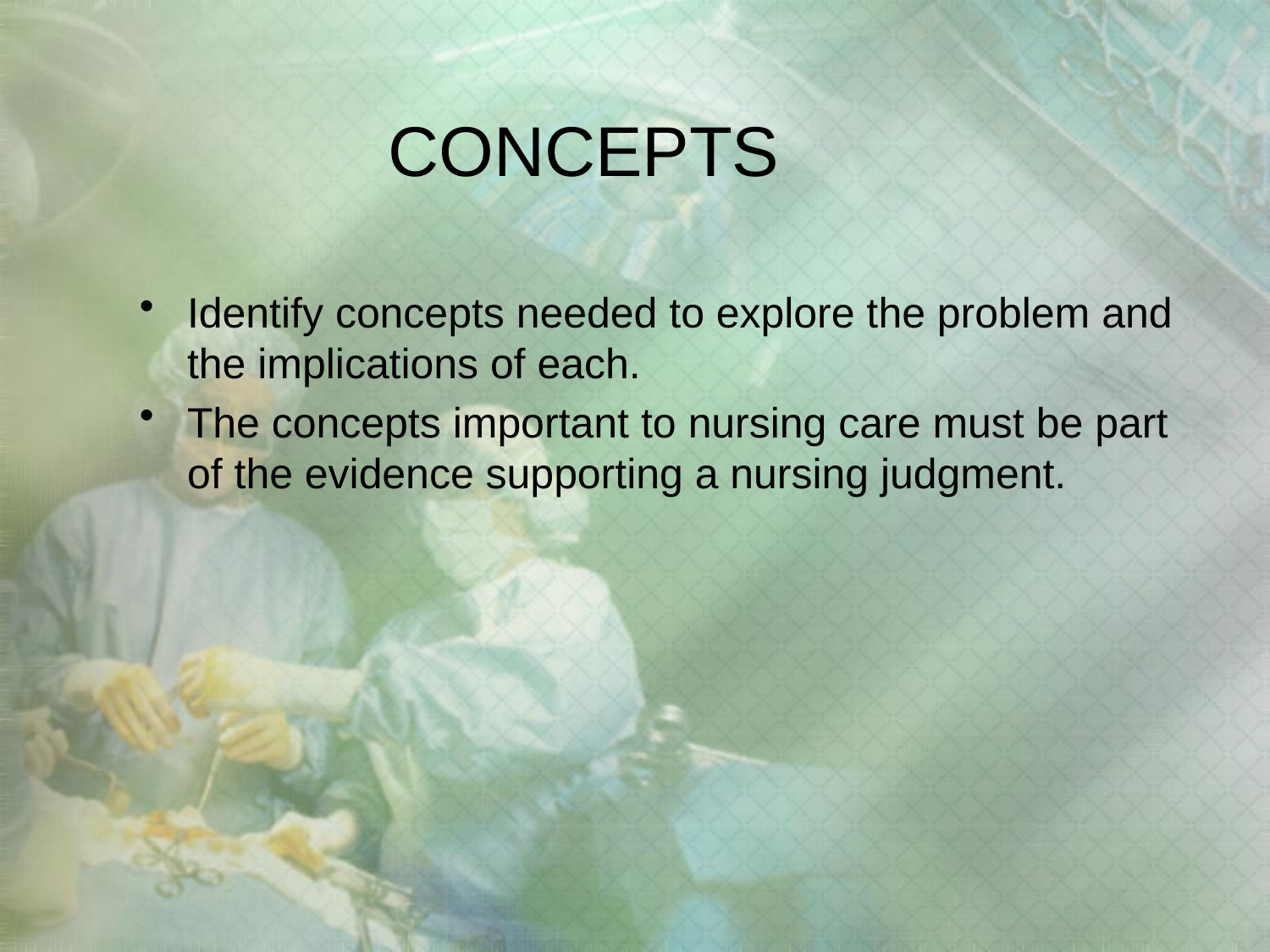

# CONCEPTS
Identify concepts needed to explore the problem and the implications of each.
The concepts important to nursing care must be part of the evidence supporting a nursing judgment.